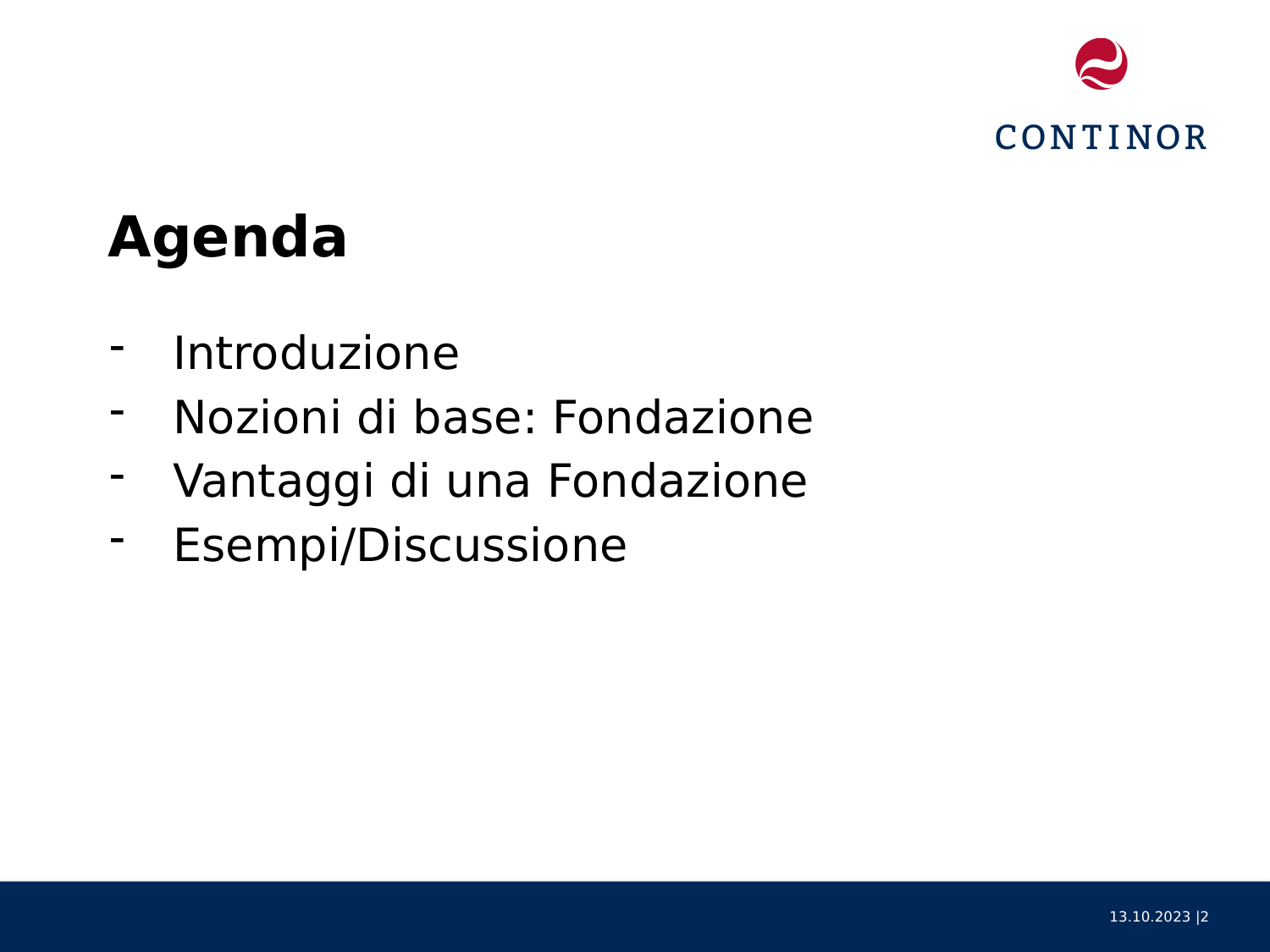

# Agenda
Introduzione
Nozioni di base: Fondazione
Vantaggi di una Fondazione
Esempi/Discussione